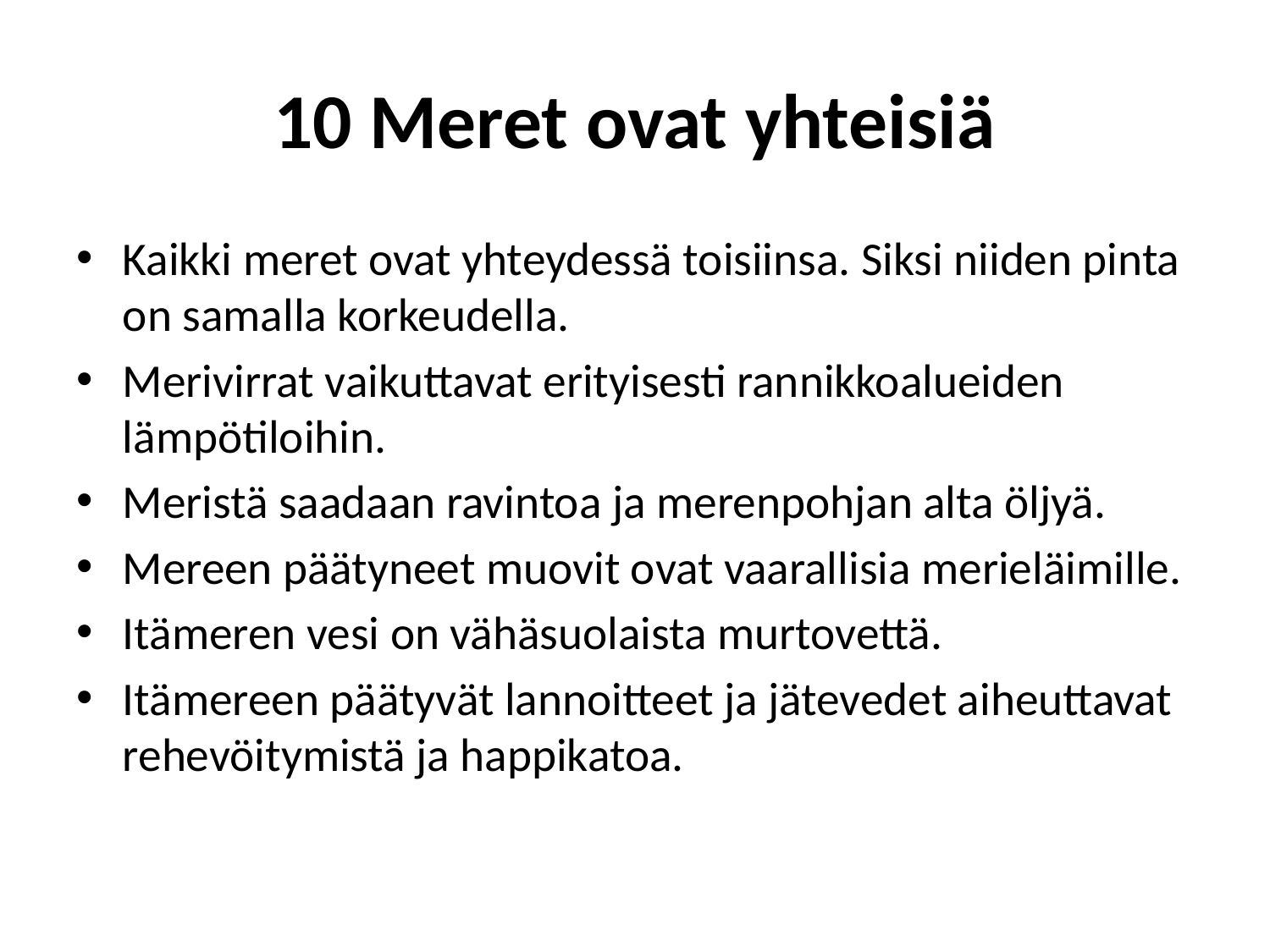

# 10 Meret ovat yhteisiä
Kaikki meret ovat yhteydessä toisiinsa. Siksi niiden pinta on samalla korkeudella.
Merivirrat vaikuttavat erityisesti rannikkoalueiden lämpötiloihin.
Meristä saadaan ravintoa ja merenpohjan alta öljyä.
Mereen päätyneet muovit ovat vaarallisia merieläimille.
Itämeren vesi on vähäsuolaista murtovettä.
Itämereen päätyvät lannoitteet ja jätevedet aiheuttavat rehevöitymistä ja happikatoa.